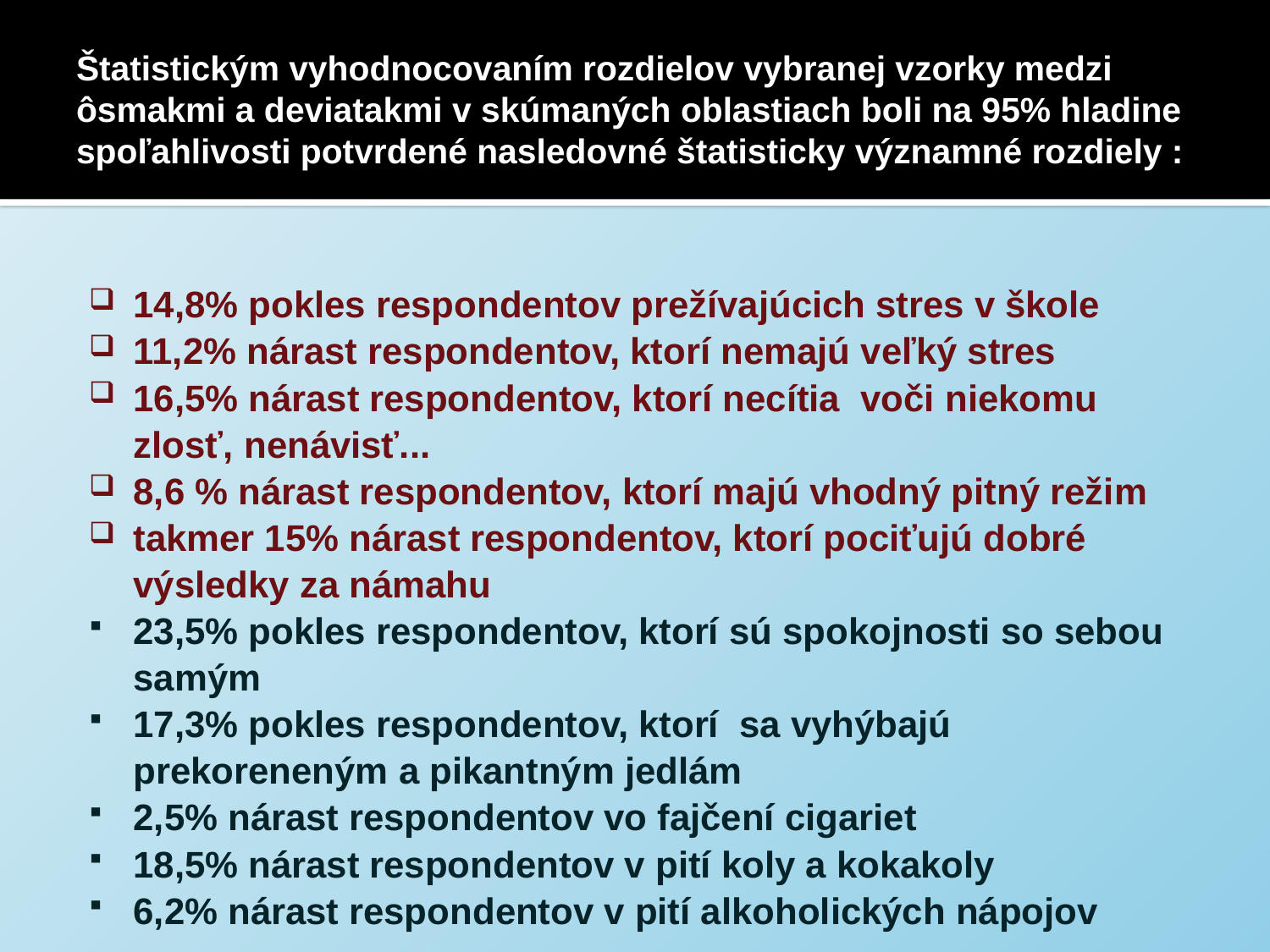

# Štatistickým vyhodnocovaním rozdielov vybranej vzorky medzi ôsmakmi a deviatakmi v skúmaných oblastiach boli na 95% hladine spoľahlivosti potvrdené nasledovné štatisticky významné rozdiely :
14,8% pokles respondentov prežívajúcich stres v škole
11,2% nárast respondentov, ktorí nemajú veľký stres
16,5% nárast respondentov, ktorí necítia  voči niekomu zlosť, nenávisť...
8,6 % nárast respondentov, ktorí majú vhodný pitný režim
takmer 15% nárast respondentov, ktorí pociťujú dobré výsledky za námahu
23,5% pokles respondentov, ktorí sú spokojnosti so sebou samým
17,3% pokles respondentov, ktorí  sa vyhýbajú prekoreneným a pikantným jedlám
2,5% nárast respondentov vo fajčení cigariet
18,5% nárast respondentov v pití koly a kokakoly
6,2% nárast respondentov v pití alkoholických nápojov